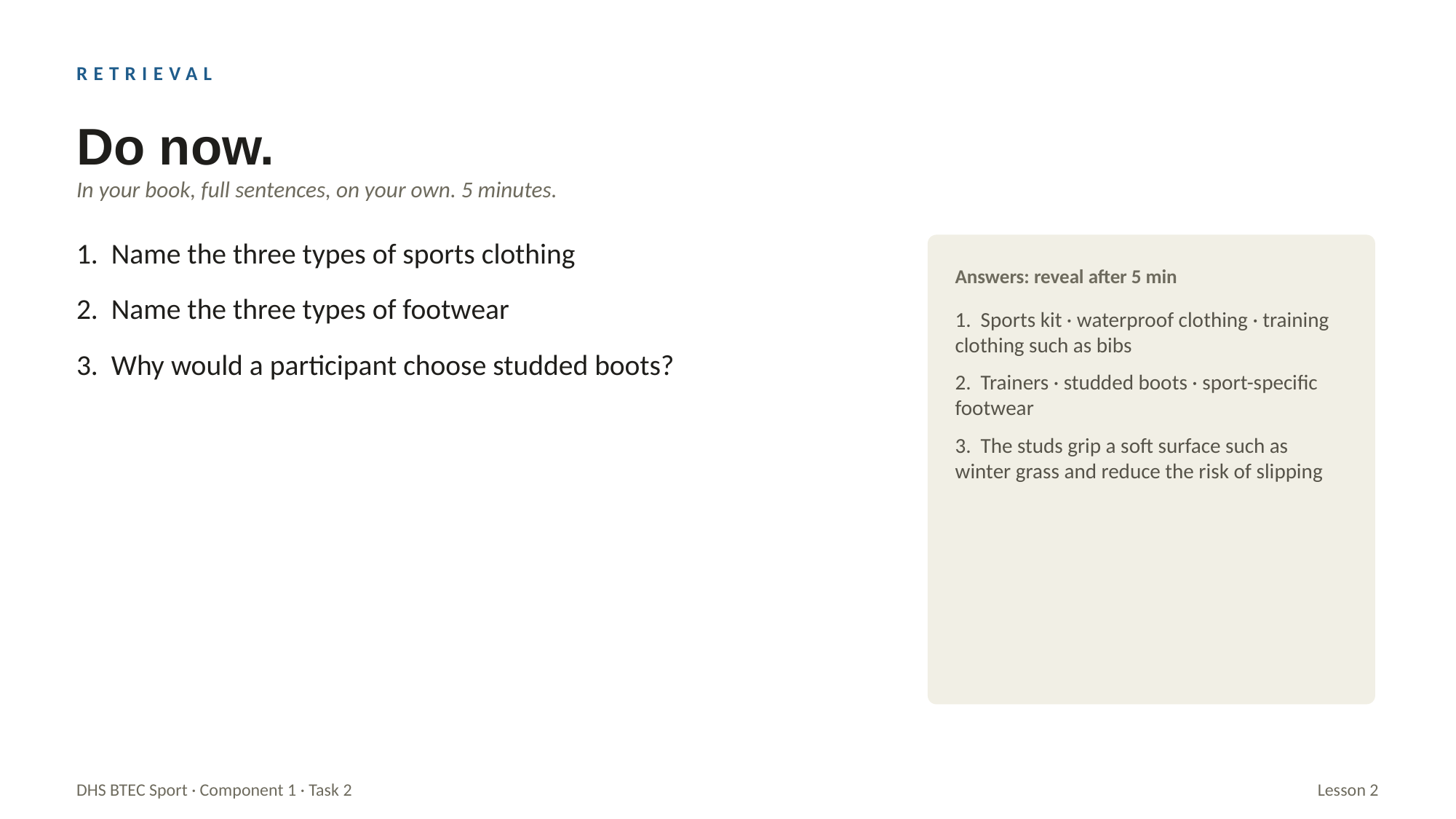

RETRIEVAL
Do now.
In your book, full sentences, on your own. 5 minutes.
1.  Name the three types of sports clothing
2.  Name the three types of footwear
3.  Why would a participant choose studded boots?

Answers: reveal after 5 min
1.  Sports kit · waterproof clothing · training clothing such as bibs
2.  Trainers · studded boots · sport-specific footwear
3.  The studs grip a soft surface such as winter grass and reduce the risk of slipping
DHS BTEC Sport · Component 1 · Task 2
Lesson 2